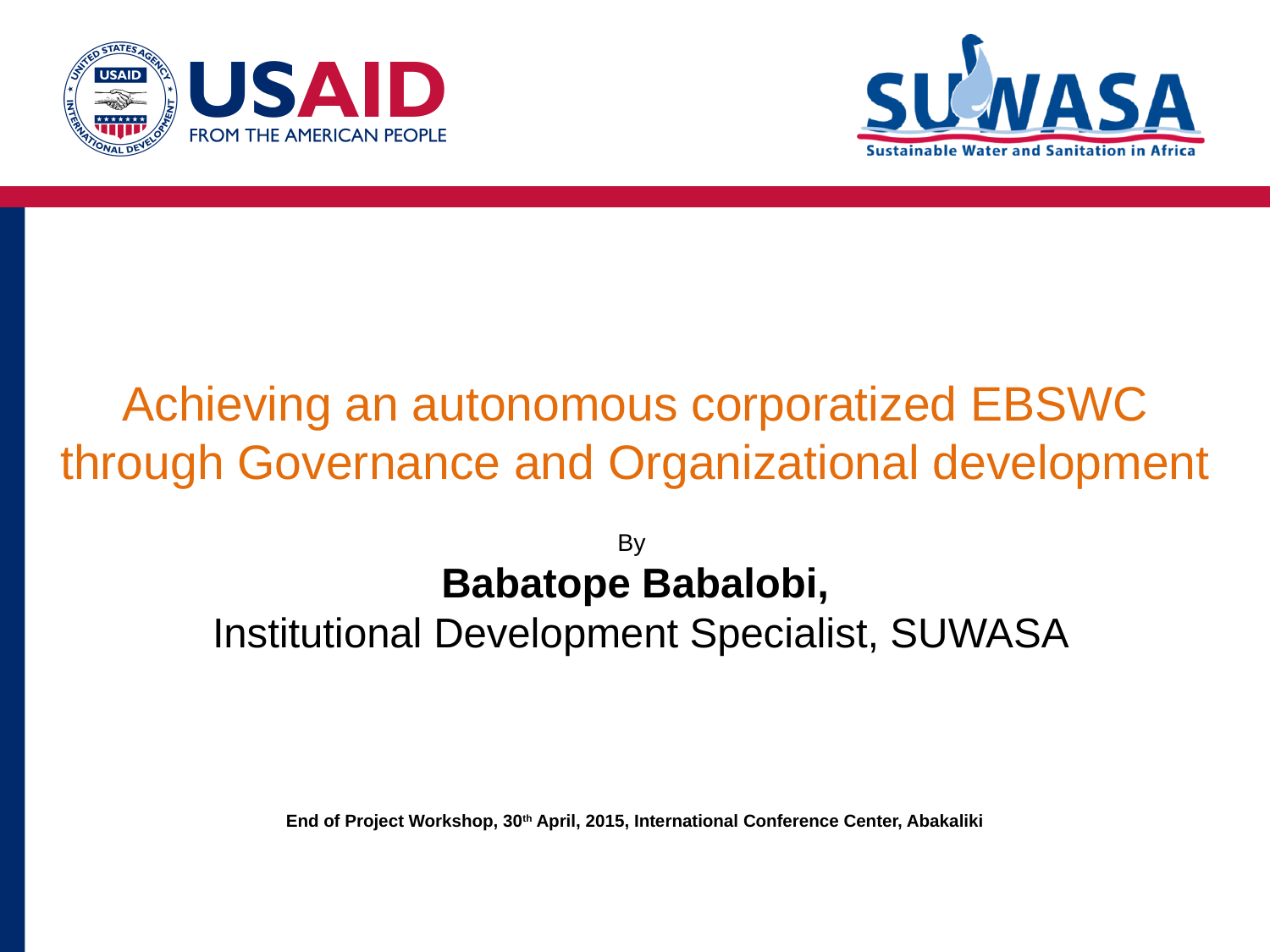

# Achieving an autonomous corporatized EBSWC through Governance and Organizational development By Babatope Babalobi, Institutional Development Specialist, SUWASA End of Project Workshop, 30th April, 2015, International Conference Center, Abakaliki